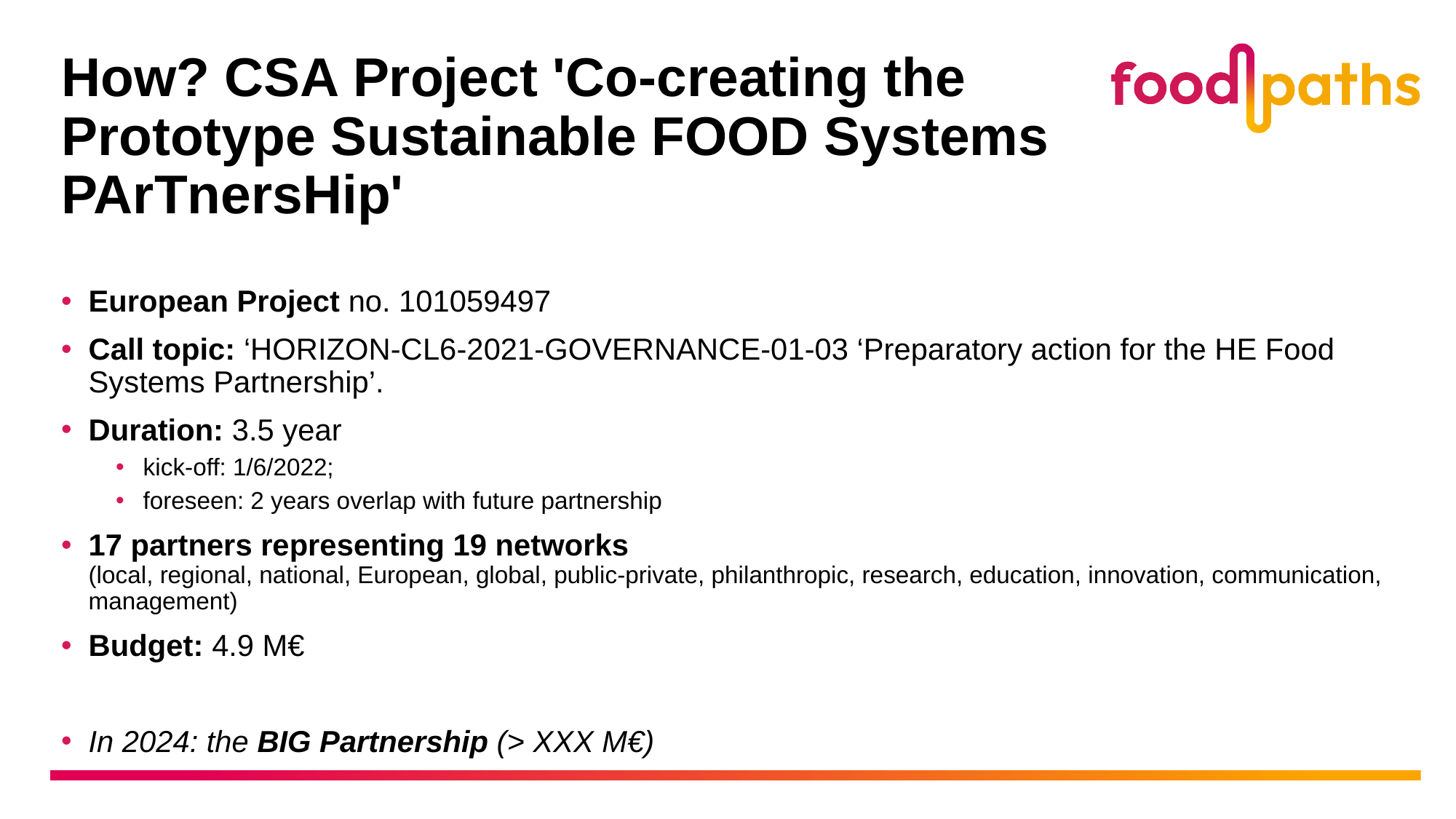

# How? CSA Project 'Co-creating the Prototype Sustainable FOOD Systems PArTnersHip'
European Project no. 101059497
Call topic: ‘HORIZON-CL6-2021-GOVERNANCE-01-03 ‘Preparatory action for the HE Food Systems Partnership’.
Duration: 3.5 year
kick-off: 1/6/2022;
foreseen: 2 years overlap with future partnership
17 partners representing 19 networks
(local, regional, national, European, global, public-private, philanthropic, research, education, innovation, communication, management)
Budget: 4.9 M€

In 2024: the BIG Partnership (> XXX M€)